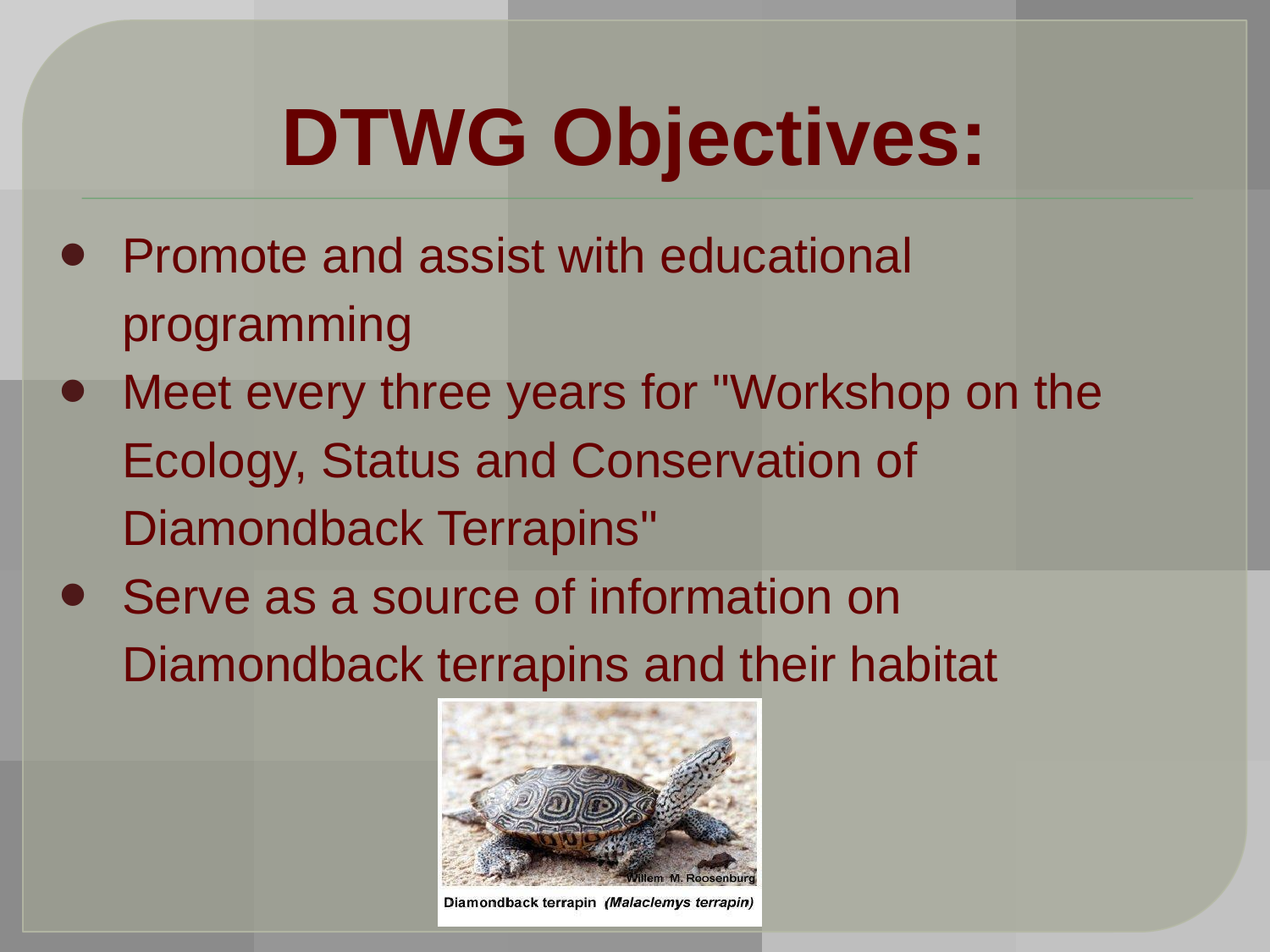

# DTWG Objectives:
Promote and assist with educational programming
Meet every three years for "Workshop on the Ecology, Status and Conservation of Diamondback Terrapins"
Serve as a source of information on Diamondback terrapins and their habitat